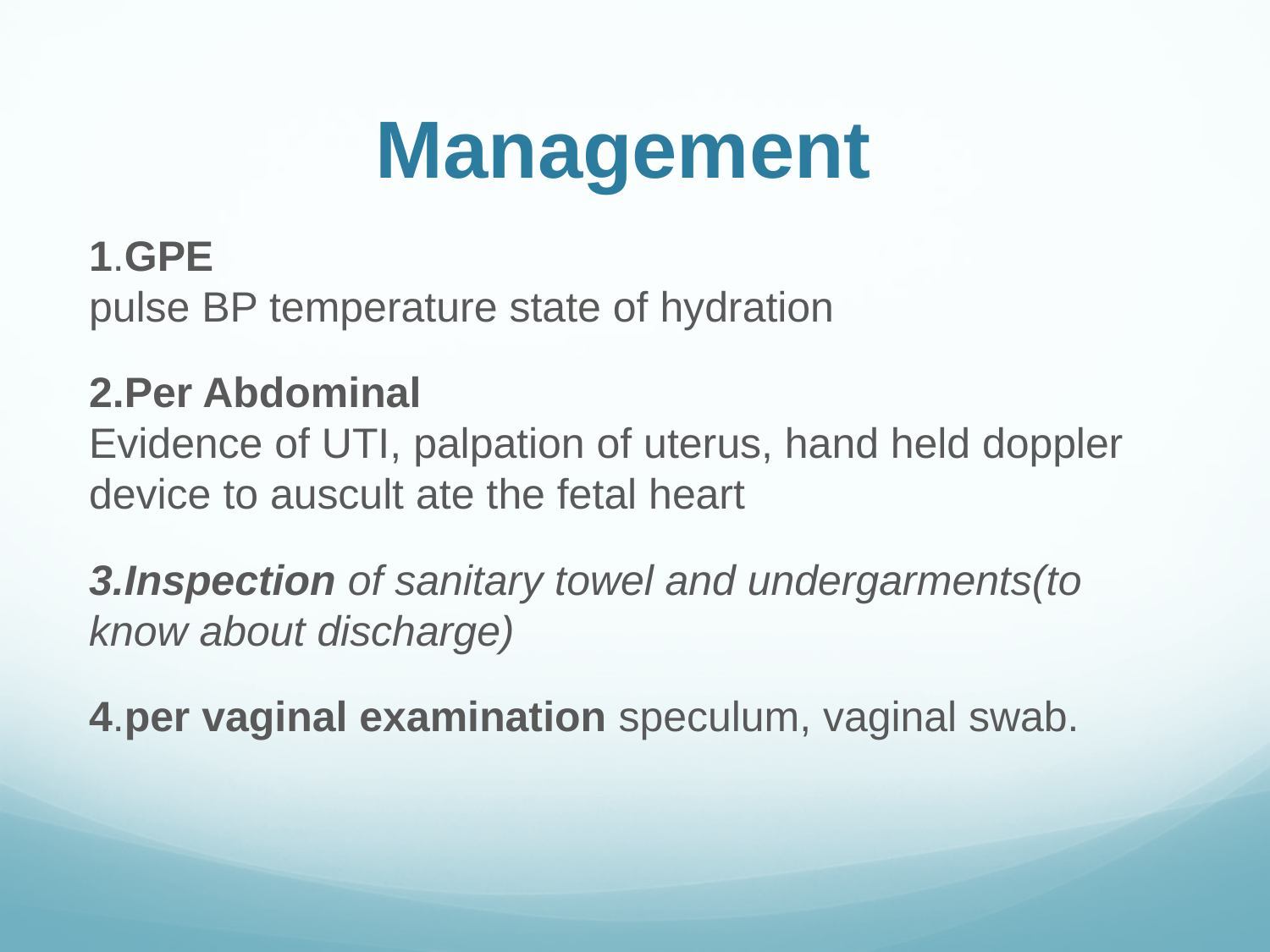

# Management
1.GPE
pulse BP temperature state of hydration
2.Per Abdominal
Evidence of UTI, palpation of uterus, hand held doppler device to auscult ate the fetal heart
3.Inspection of sanitary towel and undergarments(to know about discharge)
4.per vaginal examination speculum, vaginal swab.